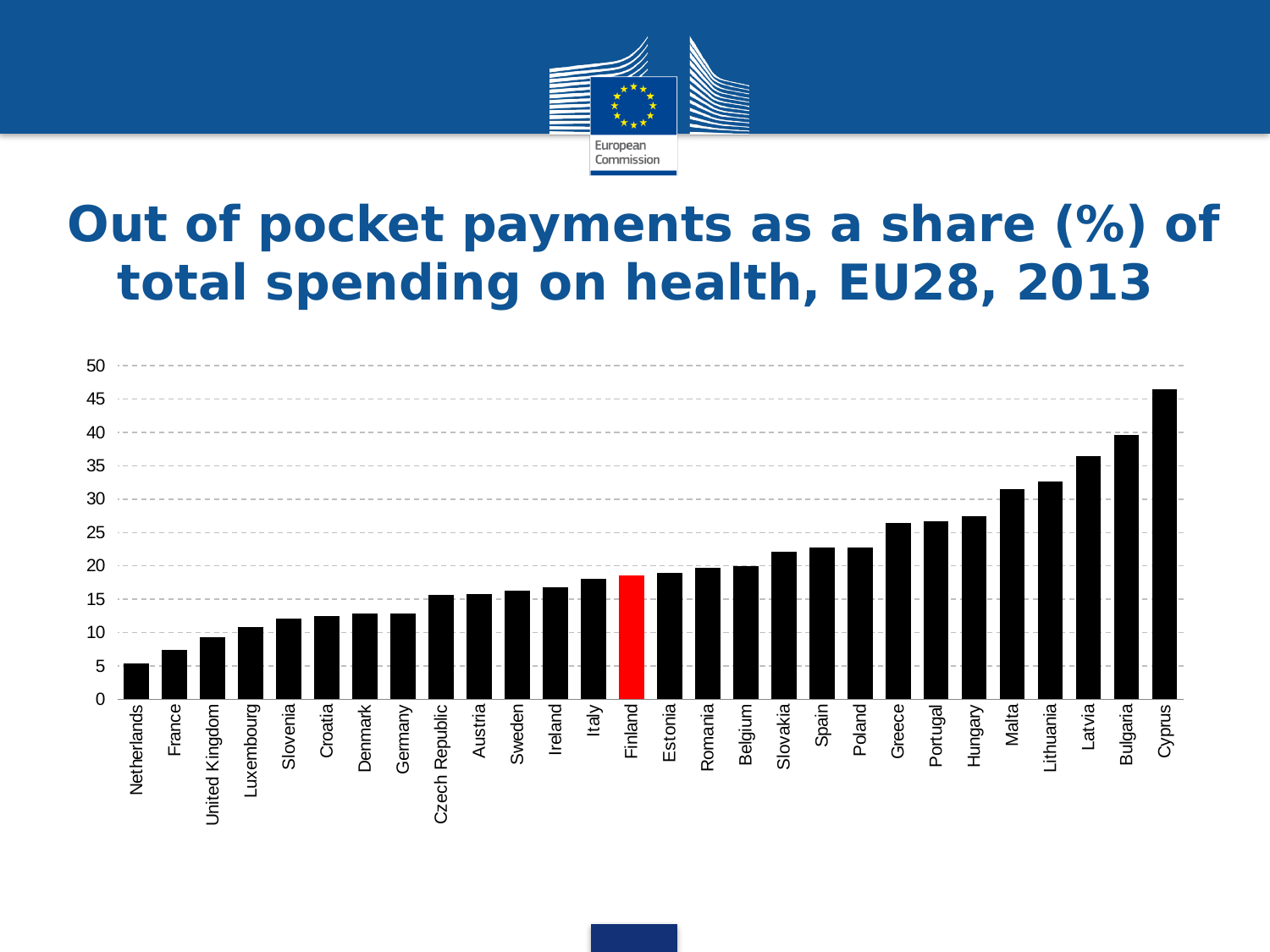

# Out of pocket payments as a share (%) of total spending on health, EU28, 2013

### Chart

| Category |  |
|---|---|
| Netherlands | 5.394363340000001 |
| France | 7.398630359999988 |
| United Kingdom | 9.288786030000002 |
| Luxembourg | 10.79668944 |
| Slovenia | 12.10880995 |
| Croatia | 12.46292918 |
| Denmark | 12.792323029999999 |
| Germany | 12.885097910000011 |
| Czech Republic | 15.7077591 |
| Austria | 15.806427600000006 |
| Sweden | 16.321608740000023 |
| Ireland | 16.83853649999999 |
| Italy | 18.008038359999986 |
| Finland | 18.540314599999967 |
| Estonia | 18.88714298999998 |
| Romania | 19.68500271999999 |
| Belgium | 19.911657710000025 |
| Slovakia | 22.142428979999966 |
| Spain | 22.795388529999986 |
| Poland | 22.813576219999987 |
| Greece | 26.38674582999998 |
| Portugal | 26.628543209999954 |
| Hungary | 27.49328948999998 |
| Malta | 31.530970600000014 |
| Lithuania | 32.63230277000004 |
| Latvia | 36.45363051 |
| Bulgaria | 39.63302014000001 |
| Cyprus | 46.41607724 |